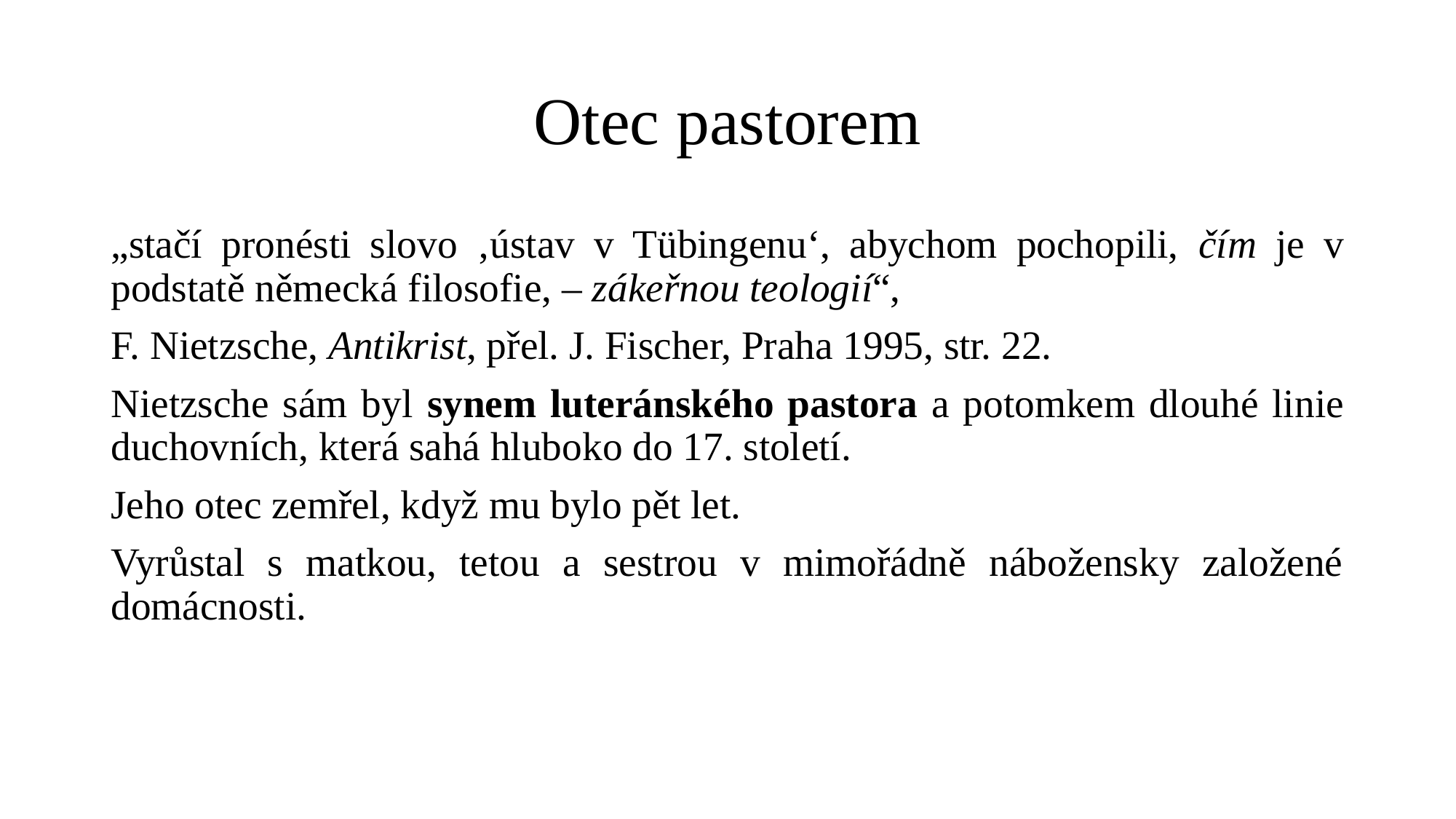

# Otec pastorem
„stačí pronésti slovo ‚ústav v Tübingenu‘, abychom pochopili, čím je v podstatě německá filosofie, – zákeřnou teologií“,
F. Nietzsche, Antikrist, přel. J. Fischer, Praha 1995, str. 22.
Nietzsche sám byl synem luteránského pastora a potomkem dlouhé linie duchovních, která sahá hluboko do 17. století.
Jeho otec zemřel, když mu bylo pět let.
Vyrůstal s matkou, tetou a sestrou v mimořádně nábožensky založené domácnosti.